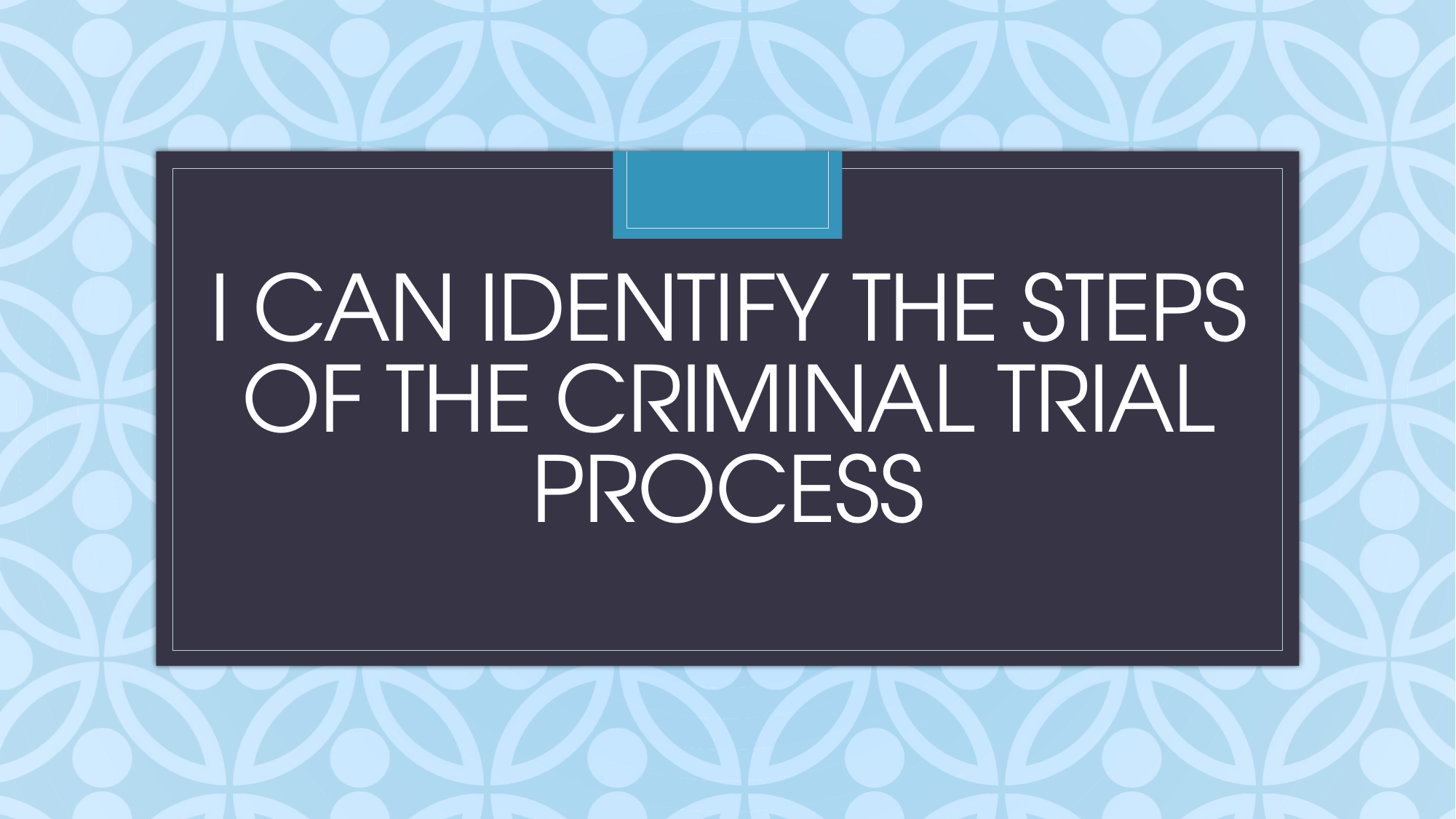

# I can identify the steps of the criminal trial process